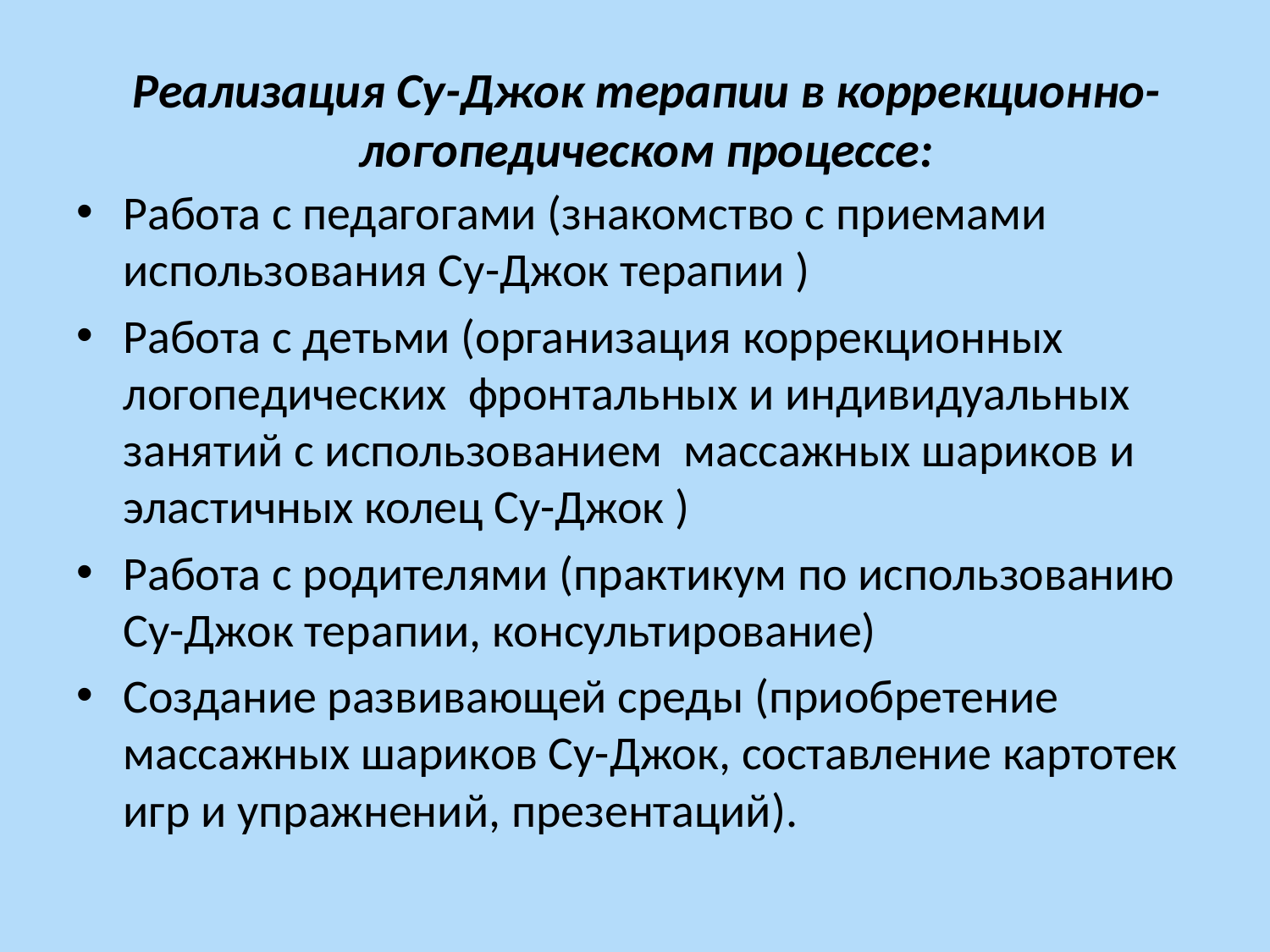

# Реализация Су-Джок терапии в коррекционно-логопедическом процессе:
Работа с педагогами (знакомство с приемами использования Су-Джок терапии )
Работа с детьми (организация коррекционных логопедических  фронтальных и индивидуальных занятий с использованием  массажных шариков и эластичных колец Су-Джок )
Работа с родителями (практикум по использованию Су-Джок терапии, консультирование)
Создание развивающей среды (приобретение массажных шариков Су-Джок, составление картотек игр и упражнений, презентаций).